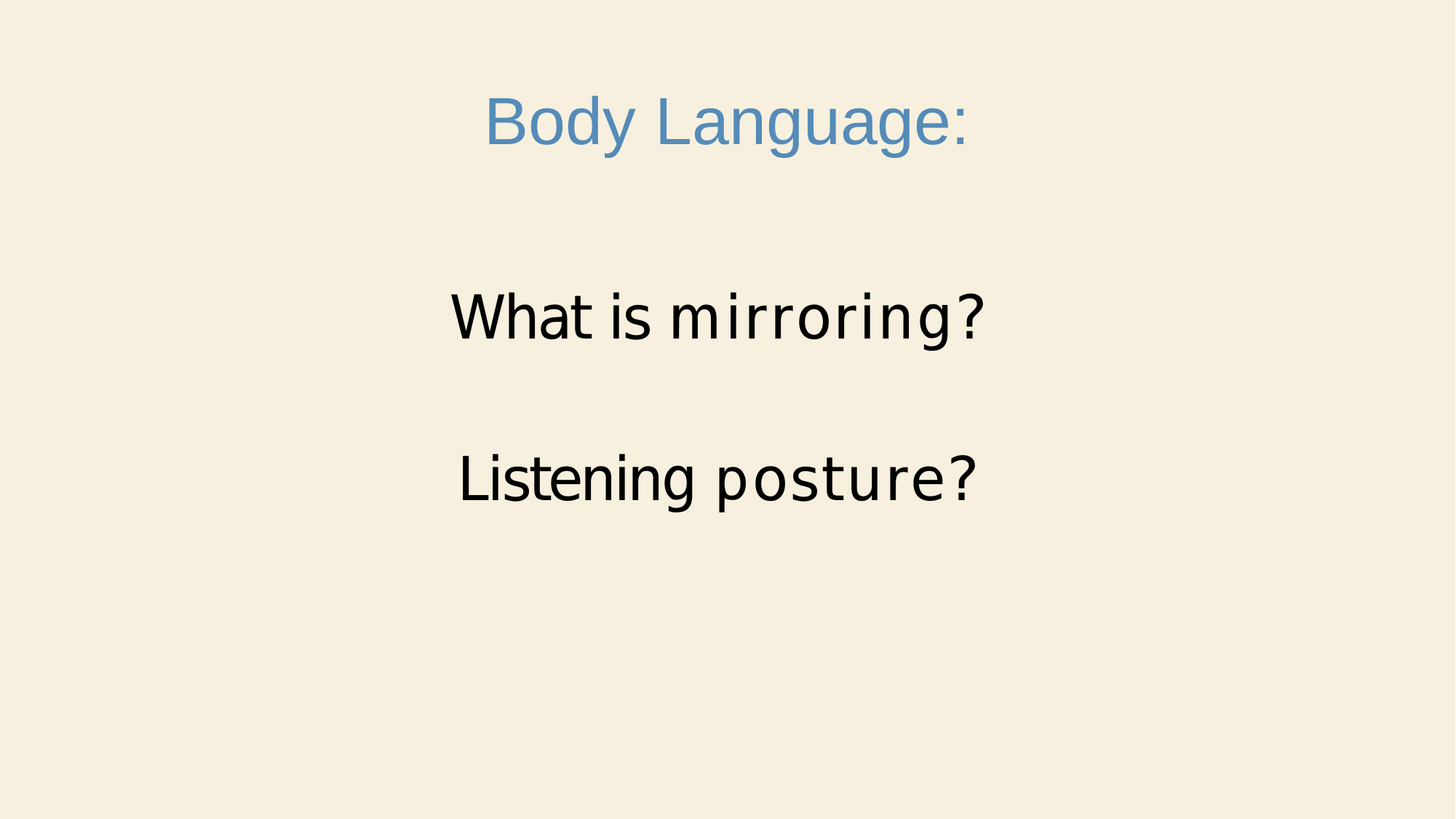

# Body Language:
What is mirroring?

Listening posture?